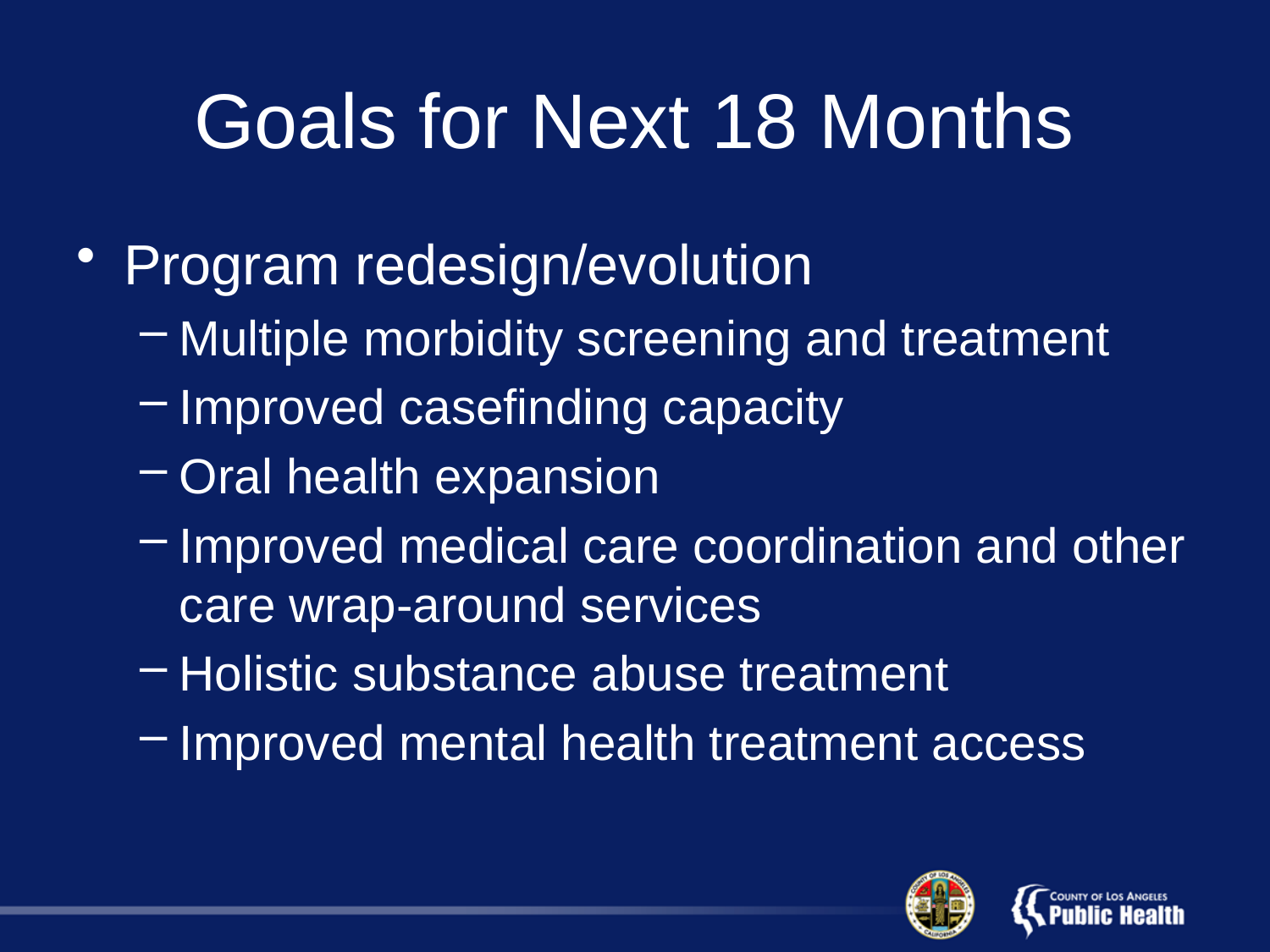

# Goals for Next 18 Months
Program redesign/evolution
Multiple morbidity screening and treatment
Improved casefinding capacity
Oral health expansion
Improved medical care coordination and other care wrap-around services
Holistic substance abuse treatment
Improved mental health treatment access